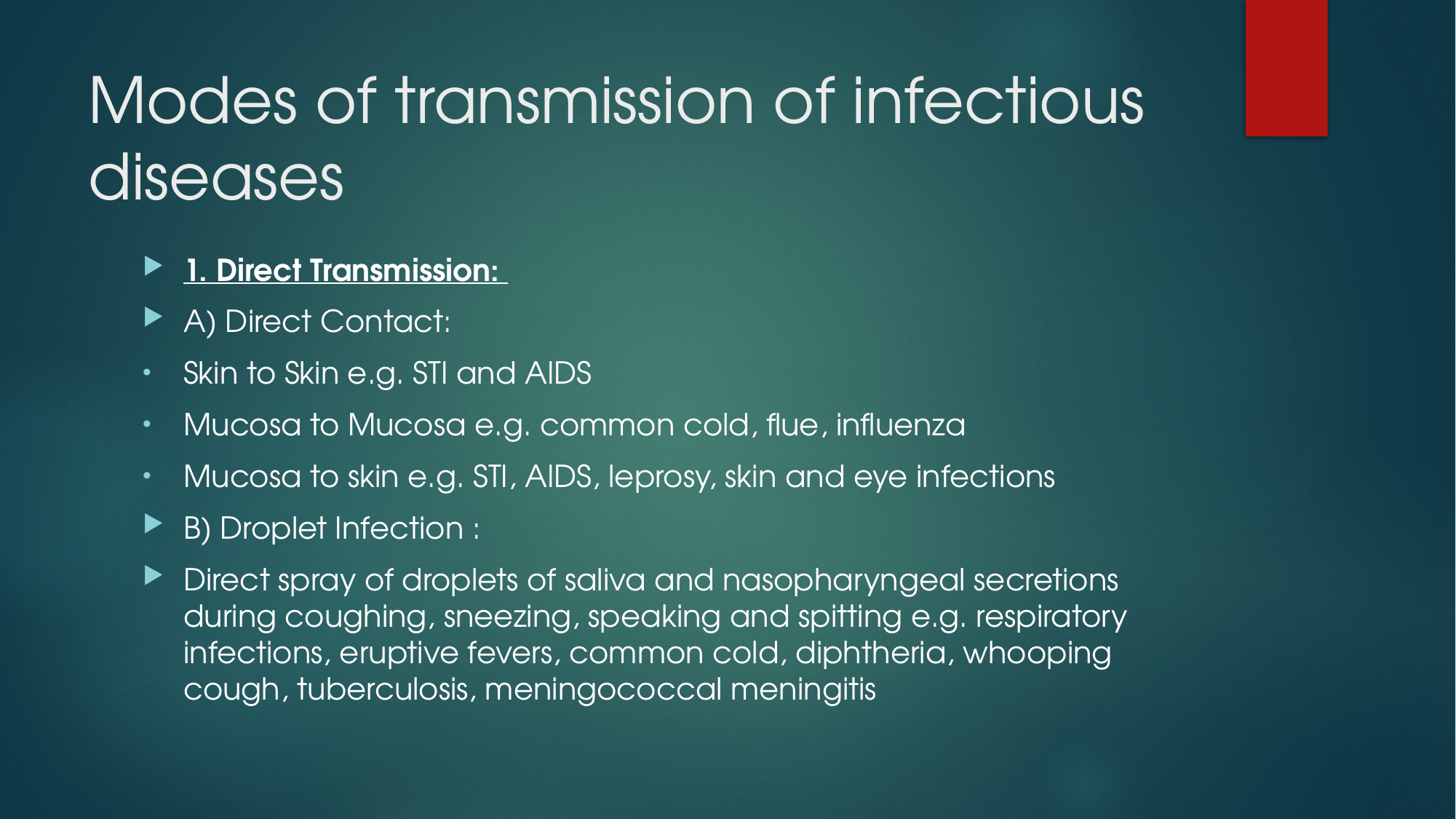

# Modes of transmission of infectious diseases
1. Direct Transmission:
A) Direct Contact:
Skin to Skin e.g. STI and AIDS
Mucosa to Mucosa e.g. common cold, flue, influenza
Mucosa to skin e.g. STI, AIDS, leprosy, skin and eye infections
B) Droplet Infection :
Direct spray of droplets of saliva and nasopharyngeal secretions during coughing, sneezing, speaking and spitting e.g. respiratory infections, eruptive fevers, common cold, diphtheria, whooping cough, tuberculosis, meningococcal meningitis